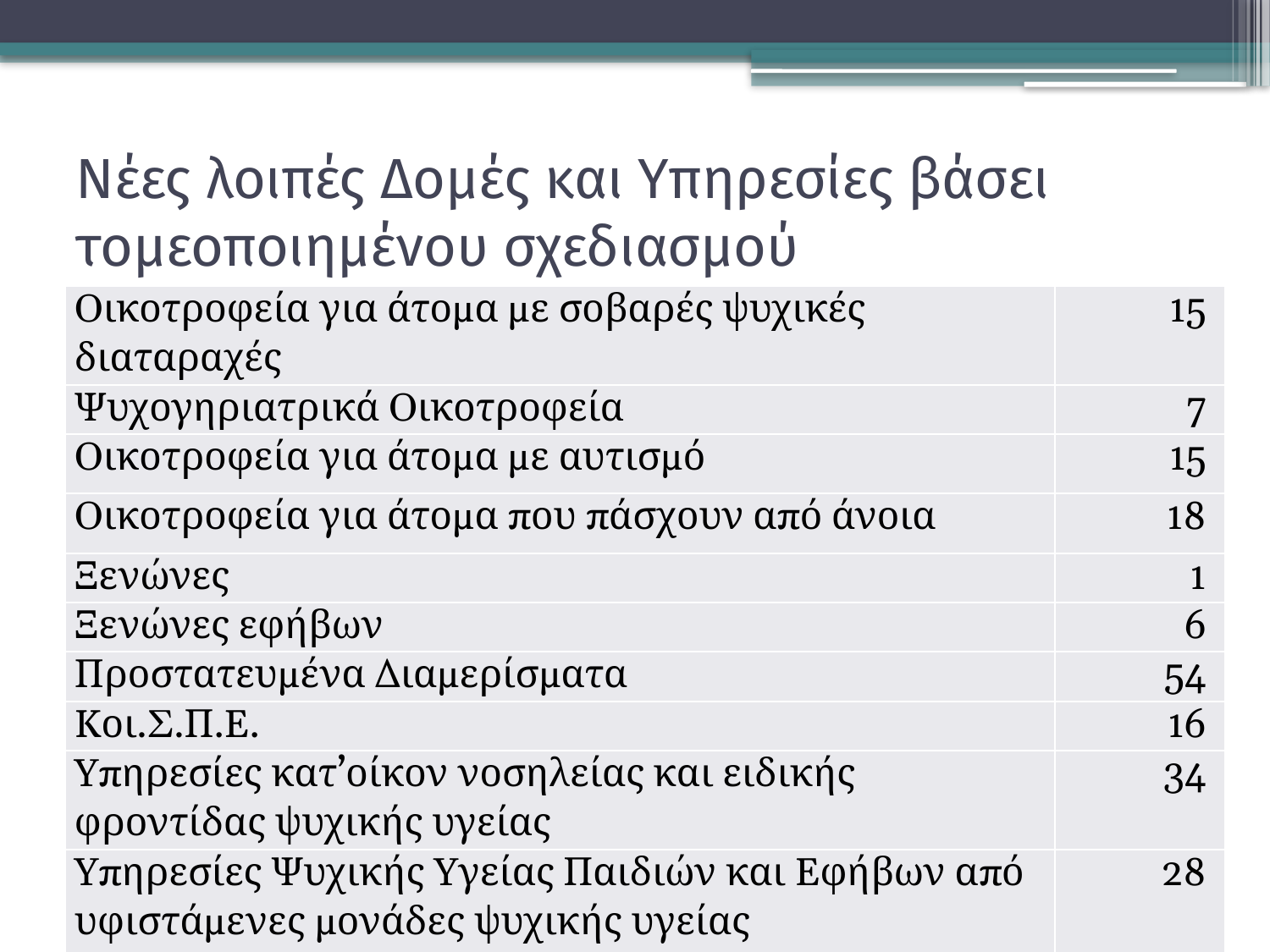

# Νέες λοιπές Δομές και Υπηρεσίες βάσει τομεοποιημένου σχεδιασμού
| Οικοτροφεία για άτομα με σοβαρές ψυχικές διαταραχές | 15 |
| --- | --- |
| Ψυχογηριατρικά Οικοτροφεία | 7 |
| Οικοτροφεία για άτομα με αυτισμό | 15 |
| Οικοτροφεία για άτομα που πάσχουν από άνοια | 18 |
| Ξενώνες | 1 |
| Ξενώνες εφήβων | 6 |
| Προστατευμένα Διαμερίσματα | 54 |
| Κοι.Σ.Π.Ε. | 16 |
| Υπηρεσίες κατ’οίκον νοσηλείας και ειδικής φροντίδας ψυχικής υγείας | 34 |
| Υπηρεσίες Ψυχικής Υγείας Παιδιών και Εφήβων από υφιστάμενες μονάδες ψυχικής υγείας | 28 |